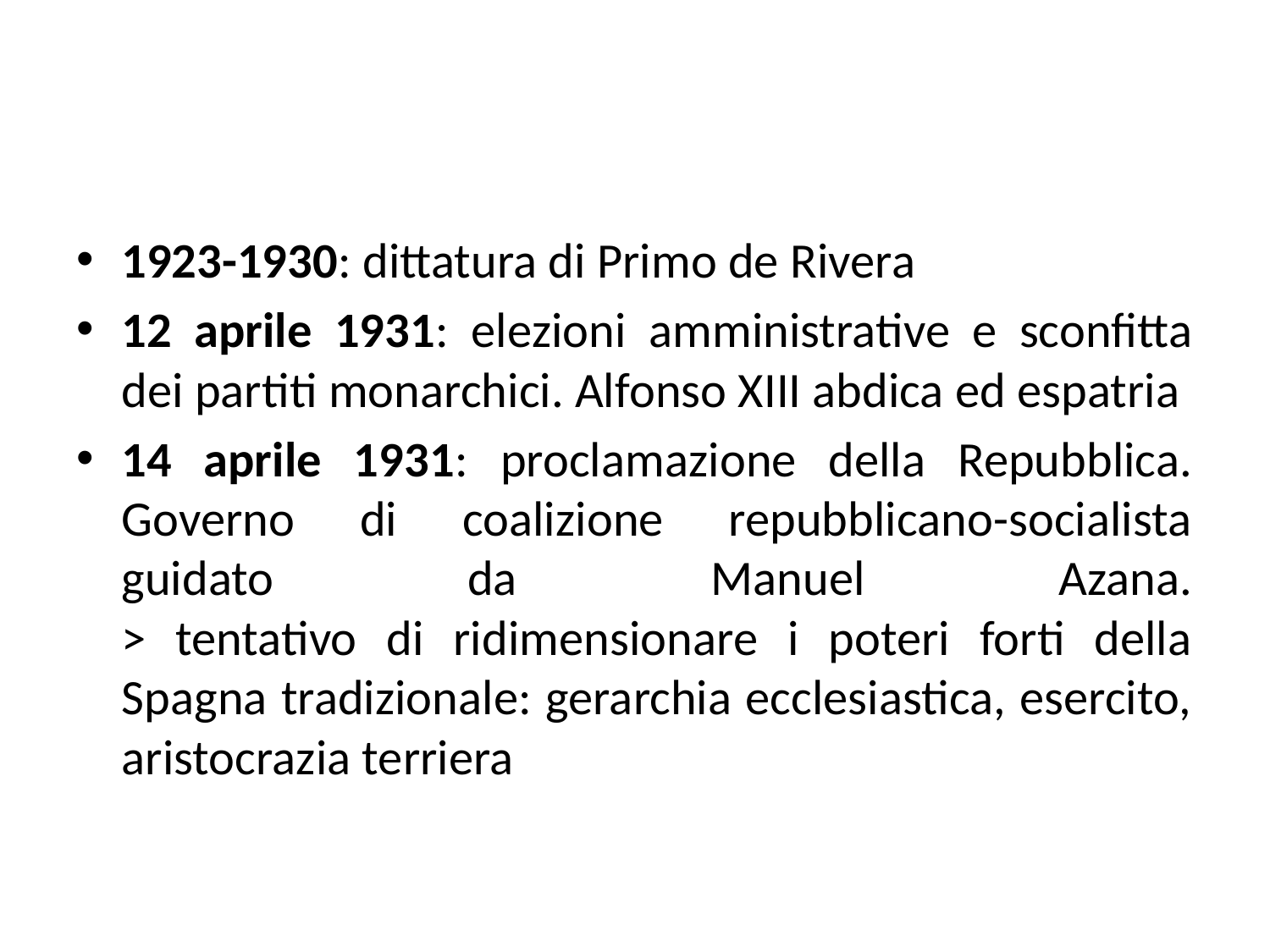

#
1923-1930: dittatura di Primo de Rivera
12 aprile 1931: elezioni amministrative e sconfitta dei partiti monarchici. Alfonso XIII abdica ed espatria
14 aprile 1931: proclamazione della Repubblica. Governo di coalizione repubblicano-socialista guidato da Manuel Azana.
> tentativo di ridimensionare i poteri forti della Spagna tradizionale: gerarchia ecclesiastica, esercito, aristocrazia terriera